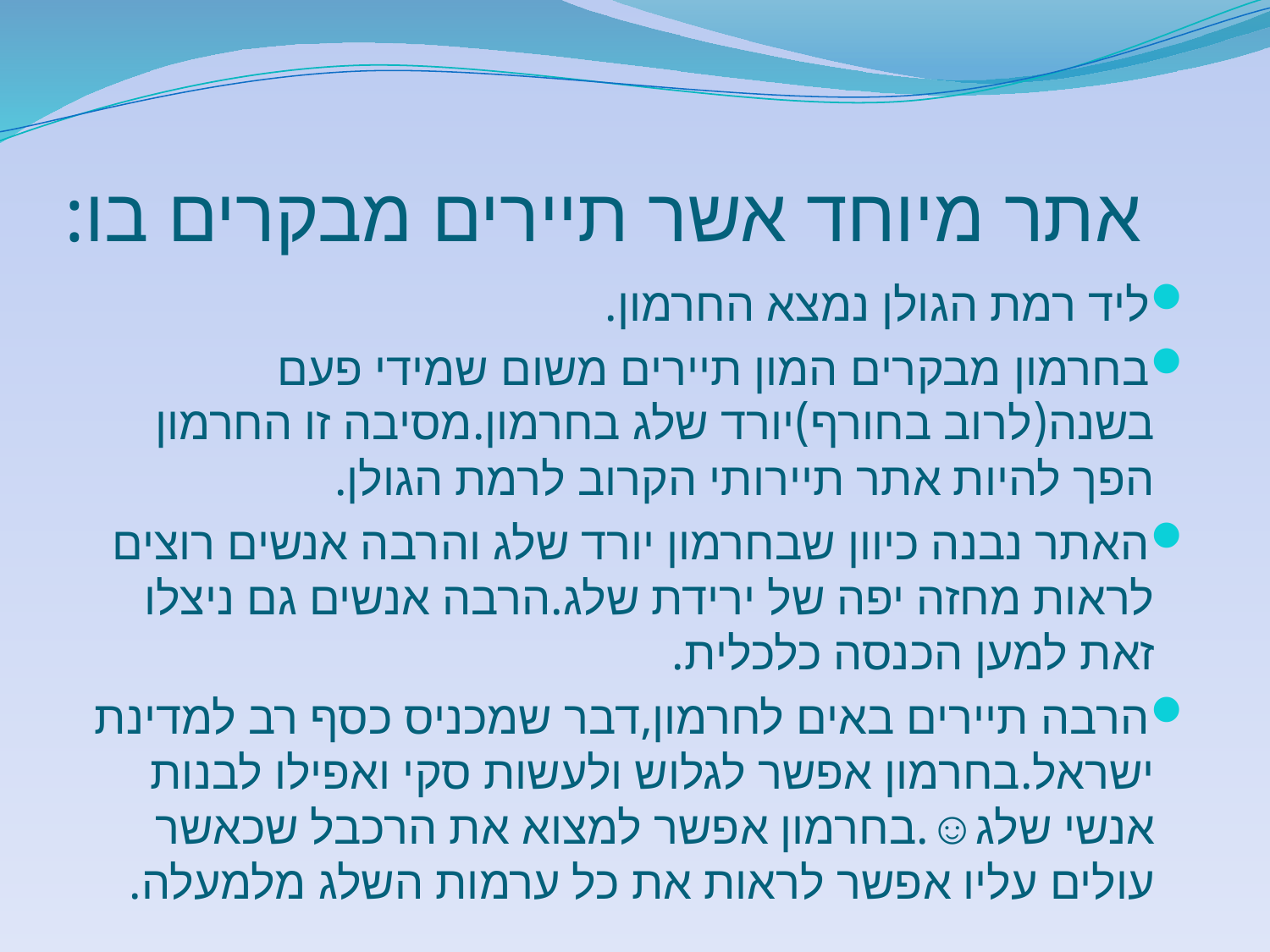

# אתר מיוחד אשר תיירים מבקרים בו:
ליד רמת הגולן נמצא החרמון.
בחרמון מבקרים המון תיירים משום שמידי פעם בשנה(לרוב בחורף)יורד שלג בחרמון.מסיבה זו החרמון הפך להיות אתר תיירותי הקרוב לרמת הגולן.
האתר נבנה כיוון שבחרמון יורד שלג והרבה אנשים רוצים לראות מחזה יפה של ירידת שלג.הרבה אנשים גם ניצלו זאת למען הכנסה כלכלית.
הרבה תיירים באים לחרמון,דבר שמכניס כסף רב למדינת ישראל.בחרמון אפשר לגלוש ולעשות סקי ואפילו לבנות אנשי שלג☺.בחרמון אפשר למצוא את הרכבל שכאשר עולים עליו אפשר לראות את כל ערמות השלג מלמעלה.